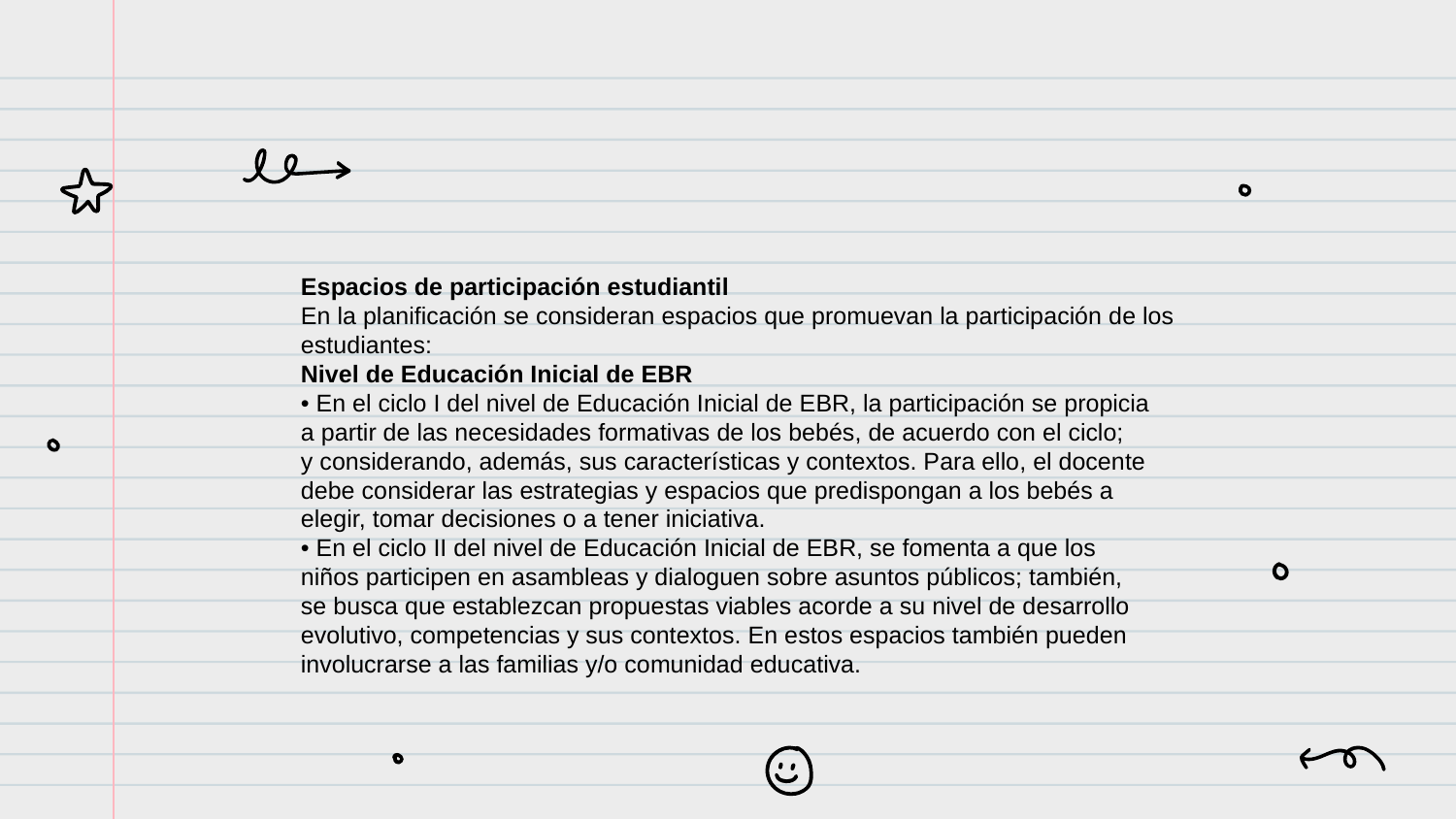

Espacios de participación estudiantil
En la planificación se consideran espacios que promuevan la participación de los
estudiantes:
Nivel de Educación Inicial de EBR
• En el ciclo I del nivel de Educación Inicial de EBR, la participación se propicia
a partir de las necesidades formativas de los bebés, de acuerdo con el ciclo;
y considerando, además, sus características y contextos. Para ello, el docente
debe considerar las estrategias y espacios que predispongan a los bebés a
elegir, tomar decisiones o a tener iniciativa.
• En el ciclo II del nivel de Educación Inicial de EBR, se fomenta a que los
niños participen en asambleas y dialoguen sobre asuntos públicos; también,
se busca que establezcan propuestas viables acorde a su nivel de desarrollo
evolutivo, competencias y sus contextos. En estos espacios también pueden
involucrarse a las familias y/o comunidad educativa.